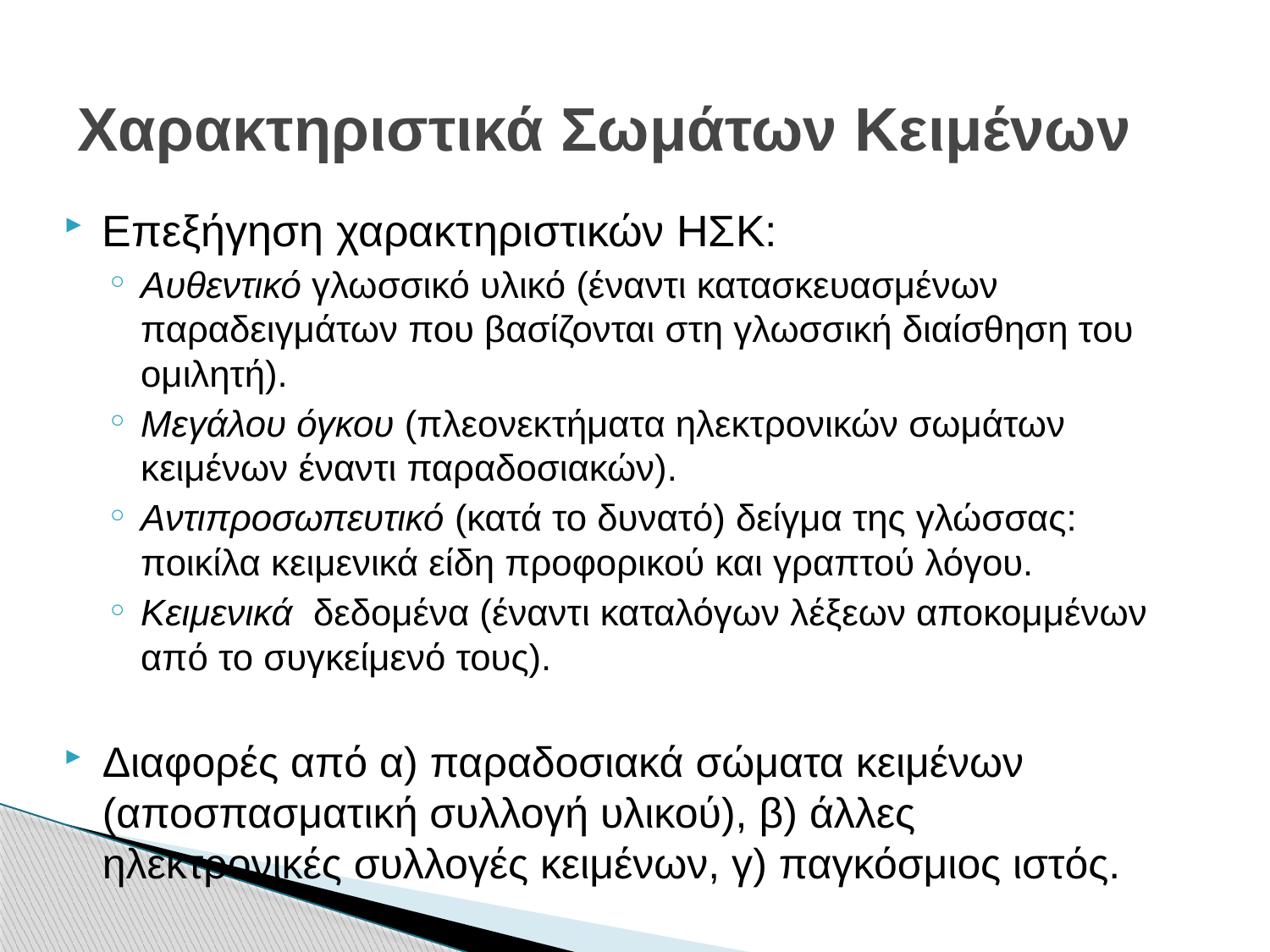

# Χαρακτηριστικά Σωμάτων Κειμένων
Επεξήγηση χαρακτηριστικών ΗΣΚ:
Αυθεντικό γλωσσικό υλικό (έναντι κατασκευασμένων παραδειγμάτων που βασίζονται στη γλωσσική διαίσθηση του ομιλητή).
Μεγάλου όγκου (πλεονεκτήματα ηλεκτρονικών σωμάτων κειμένων έναντι παραδοσιακών).
Αντιπροσωπευτικό (κατά το δυνατό) δείγμα της γλώσσας: ποικίλα κειμενικά είδη προφορικού και γραπτού λόγου.
Κειμενικά  δεδομένα (έναντι καταλόγων λέξεων αποκομμένων από το συγκείμενό τους).

Διαφορές από α) παραδοσιακά σώματα κειμένων (αποσπασματική συλλογή υλικού), β) άλλες ηλεκτρονικές συλλογές κειμένων, γ) παγκόσμιος ιστός.